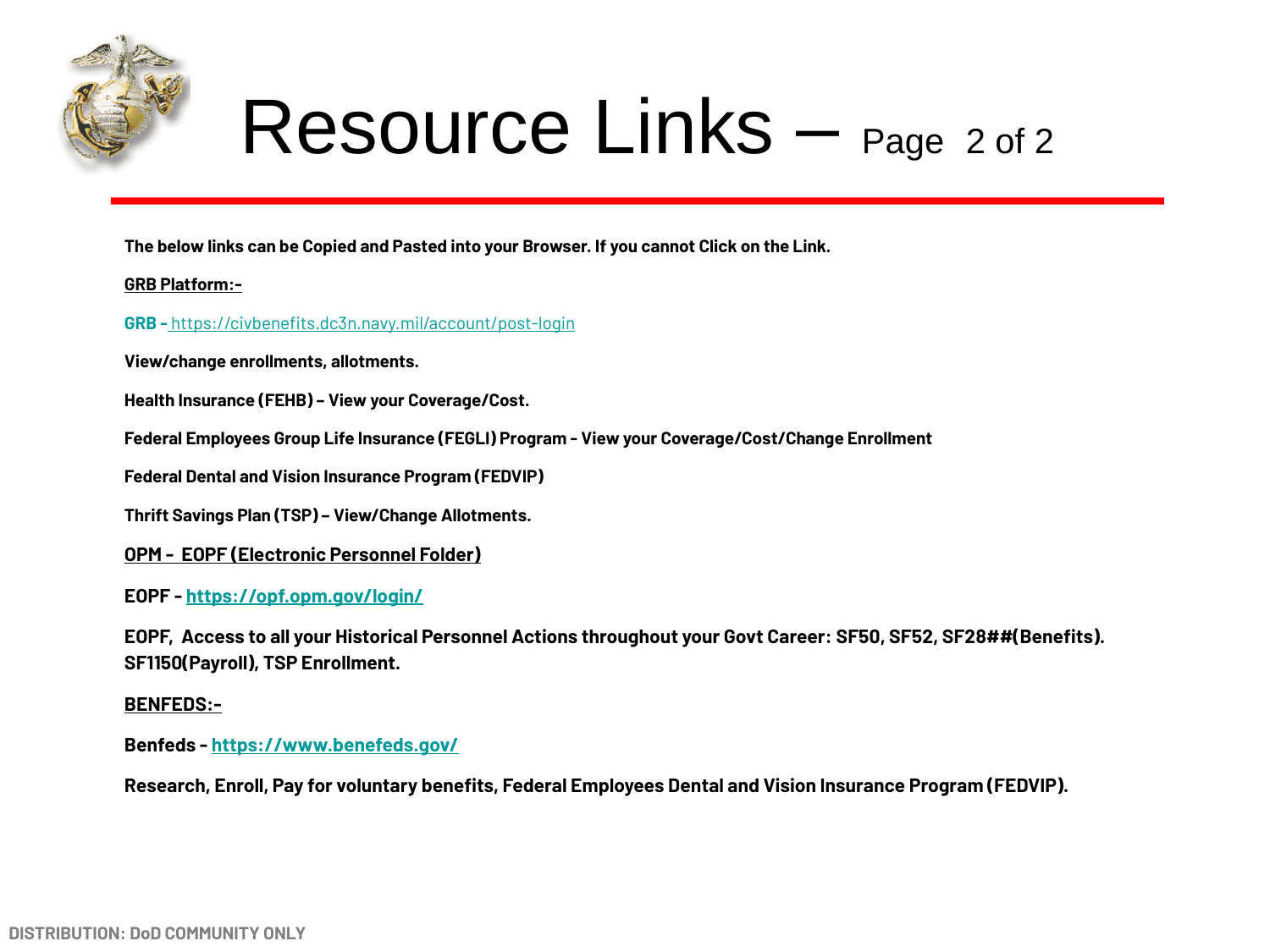

Resource Links – Page 2 of 2
The below links can be Copied and Pasted into your Browser. If you cannot Click on the Link.
GRB Platform:-
GRB - https://civbenefits.dc3n.navy.mil/account/post-login
View/change enrollments, allotments.
Health Insurance (FEHB) – View your Coverage/Cost.
Federal Employees Group Life Insurance (FEGLI) Program - View your Coverage/Cost/Change Enrollment
Federal Dental and Vision Insurance Program (FEDVIP)
Thrift Savings Plan (TSP) – View/Change Allotments.
OPM -  EOPF (Electronic Personnel Folder)
EOPF - https://opf.opm.gov/login/
EOPF,  Access to all your Historical Personnel Actions throughout your Govt Career: SF50, SF52, SF28##(Benefits). SF1150(Payroll), TSP Enrollment.
BENFEDS:-
Benfeds - https://www.benefeds.gov/
Research, Enroll, Pay for voluntary benefits, Federal Employees Dental and Vision Insurance Program (FEDVIP).